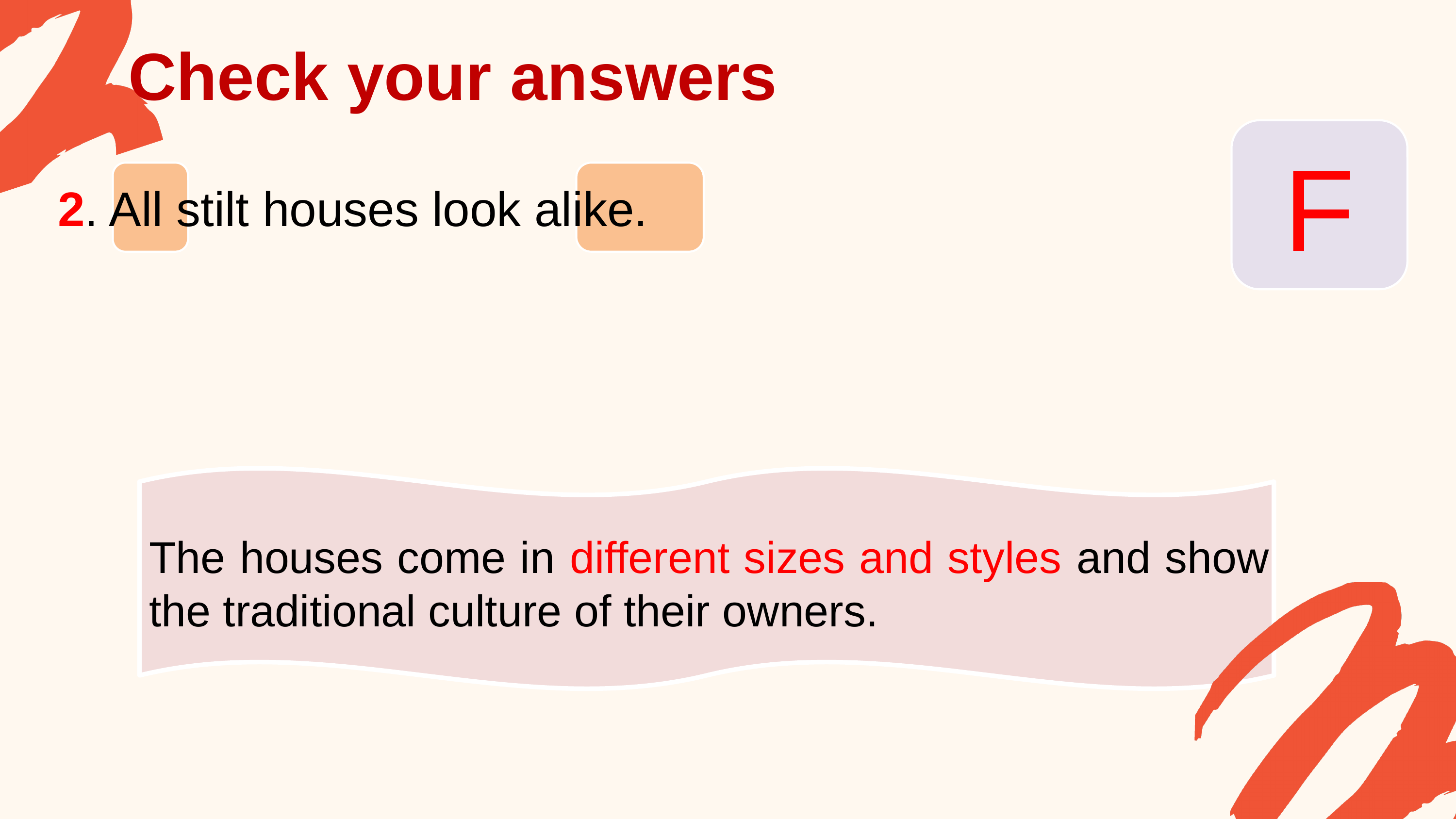

Check your answers
F

2. All stilt houses look alike.

The houses come in different sizes and styles and show the traditional culture of their owners.